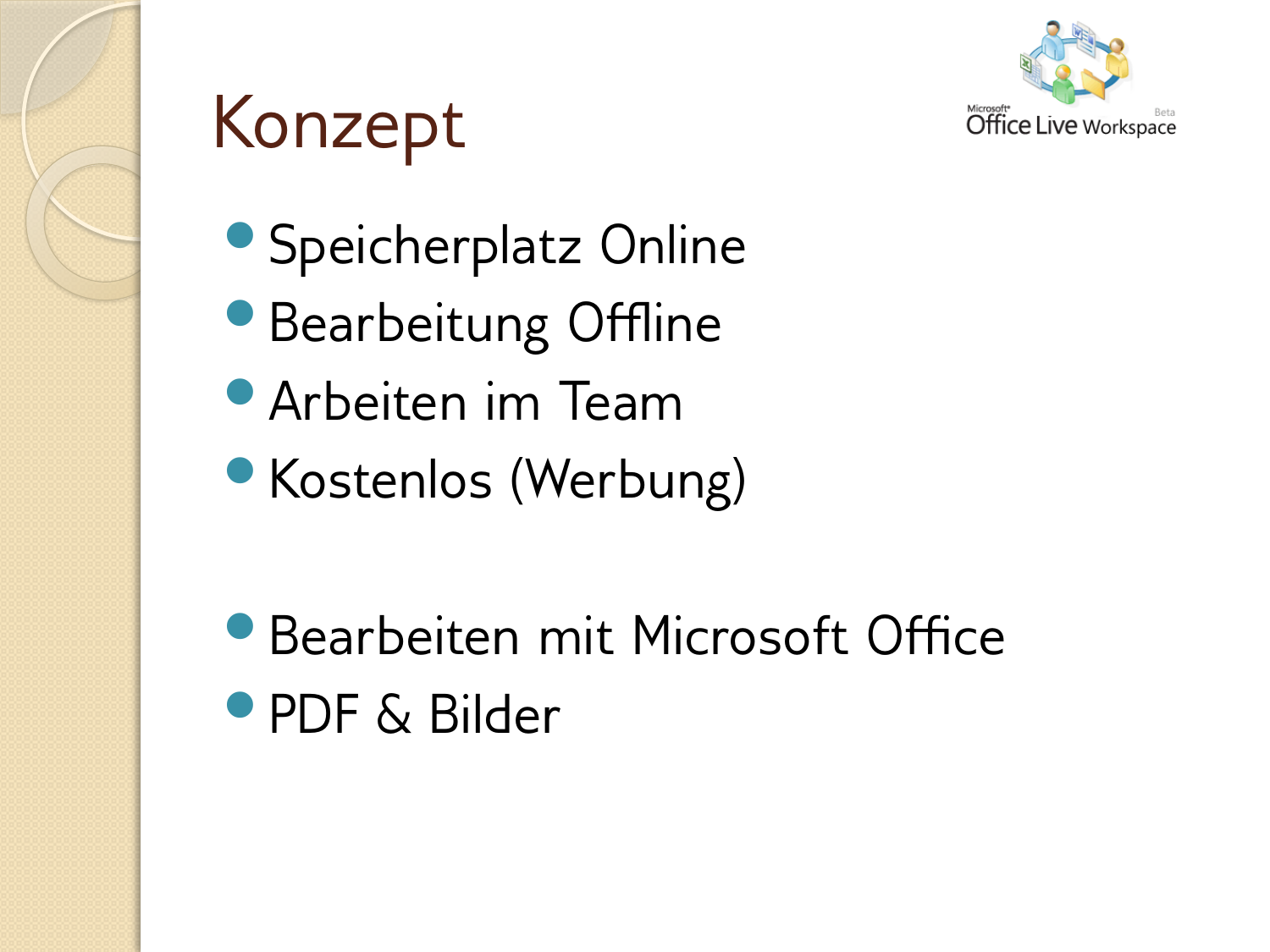

# Konzept
Speicherplatz Online
Bearbeitung Offline
Arbeiten im Team
Kostenlos (Werbung)

Bearbeiten mit Microsoft Office
PDF & Bilder